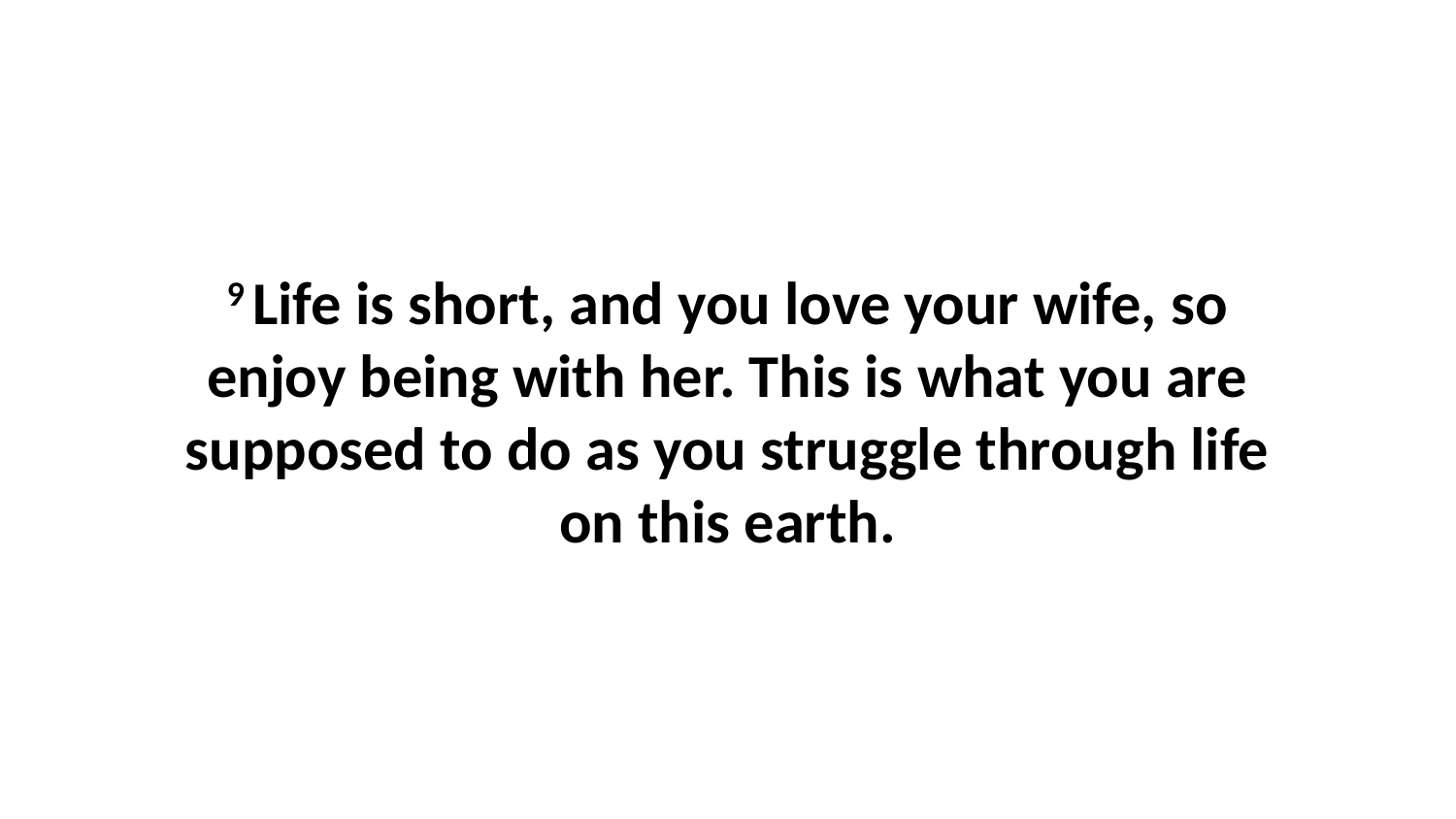

9 Life is short, and you love your wife, so enjoy being with her. This is what you are supposed to do as you struggle through life on this earth.